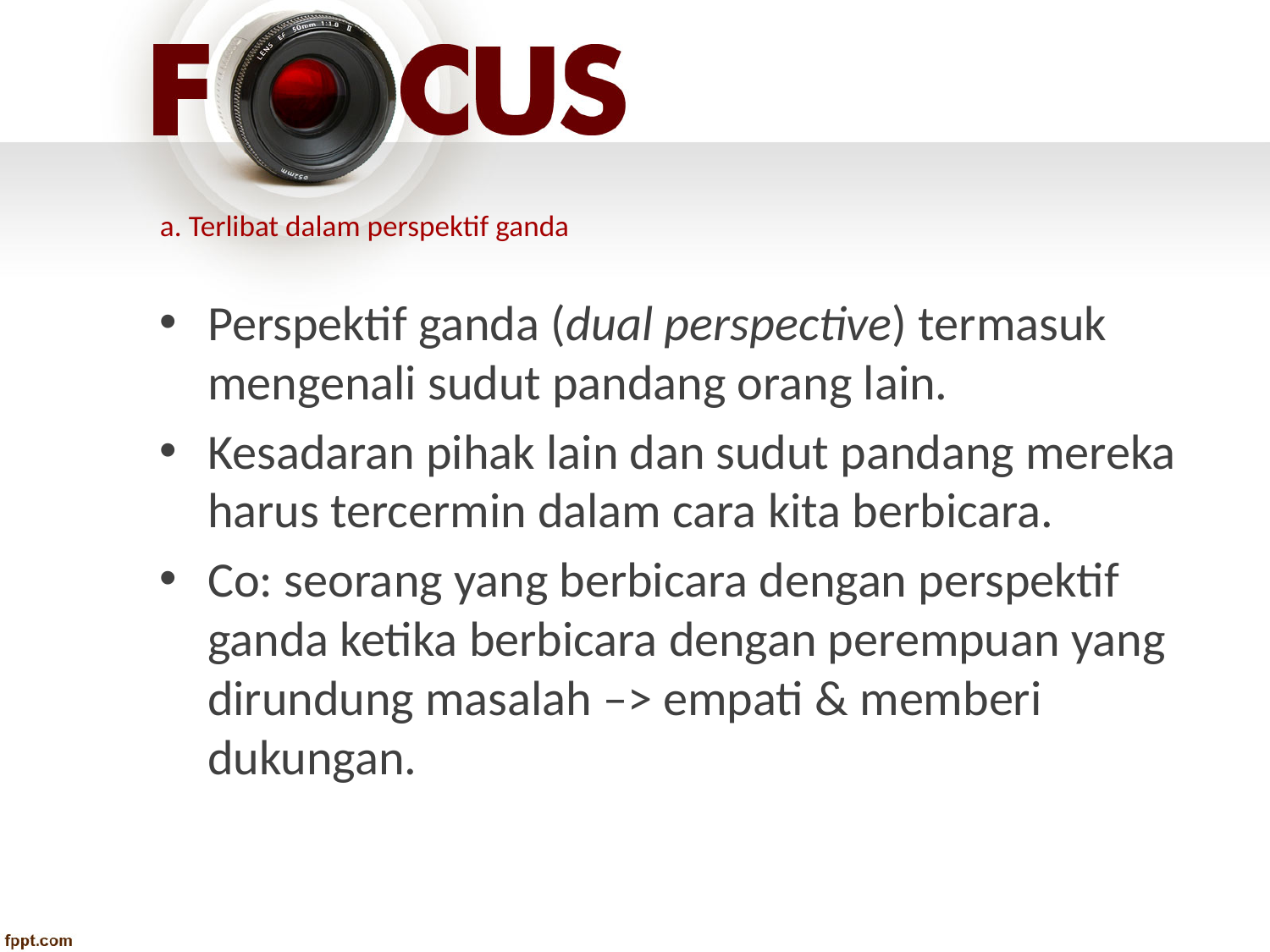

# a. Terlibat dalam perspektif ganda
Perspektif ganda (dual perspective) termasuk mengenali sudut pandang orang lain.
Kesadaran pihak lain dan sudut pandang mereka harus tercermin dalam cara kita berbicara.
Co: seorang yang berbicara dengan perspektif ganda ketika berbicara dengan perempuan yang dirundung masalah –> empati & memberi dukungan.